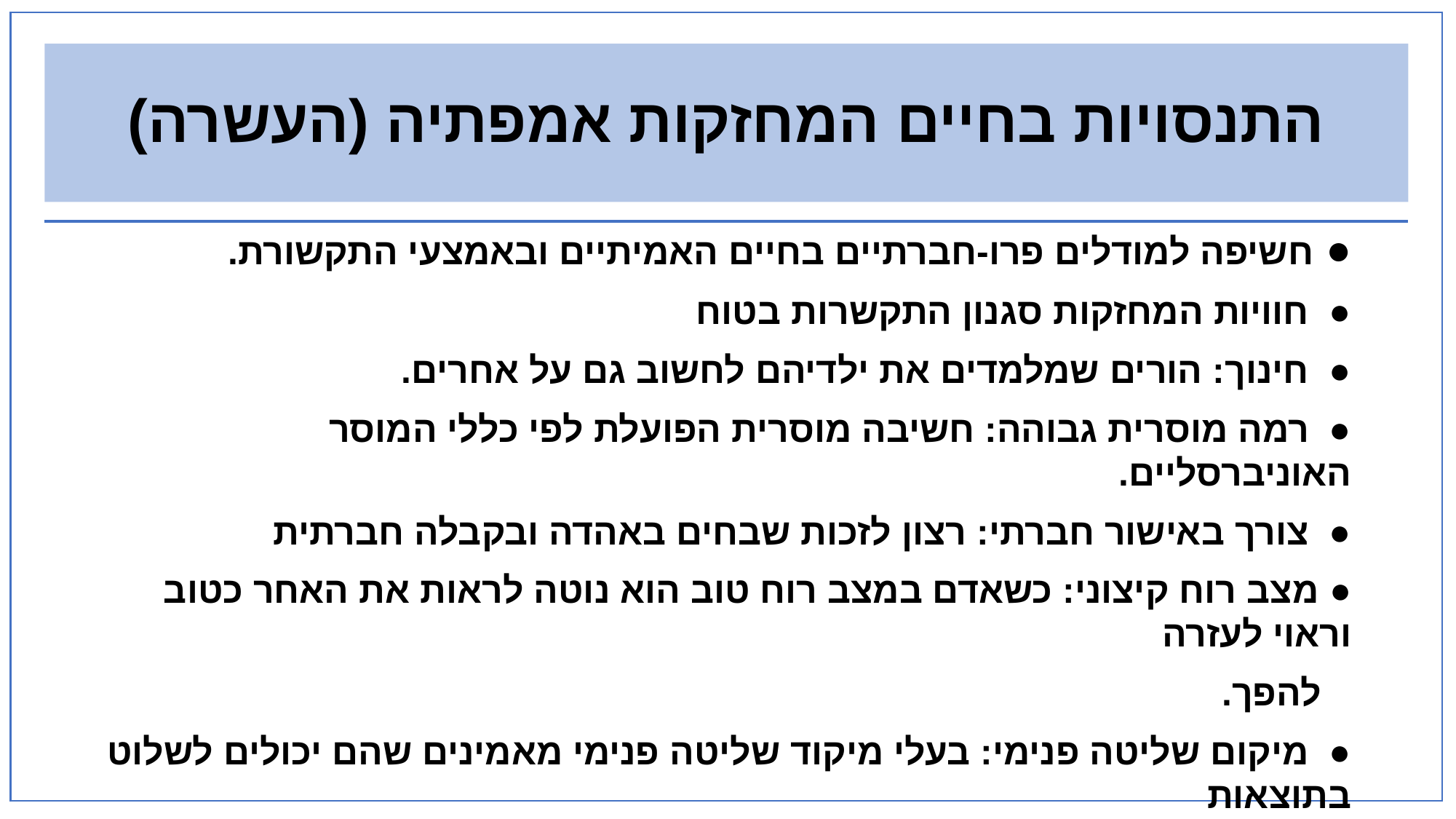

# התנסויות בחיים המחזקות אמפתיה (העשרה)
● חשיפה למודלים פרו-חברתיים בחיים האמיתיים ובאמצעי התקשורת.
●  חוויות המחזקות סגנון התקשרות בטוח
●  חינוך: הורים שמלמדים את ילדיהם לחשוב גם על אחרים.
●  רמה מוסרית גבוהה: חשיבה מוסרית הפועלת לפי כללי המוסר האוניברסליים.
●  צורך באישור חברתי: רצון לזכות שבחים באהדה ובקבלה חברתית
● מצב רוח קיצוני: כשאדם במצב רוח טוב הוא נוטה לראות את האחר כטוב וראוי לעזרה
   להפך.
●  מיקום שליטה פנימי: בעלי מיקוד שליטה פנימי מאמינים שהם יכולים לשלוט בתוצאות
    התנהגותם וכך להגדיל תוצאה חיובית ולצמצם תוצאה שלילית.